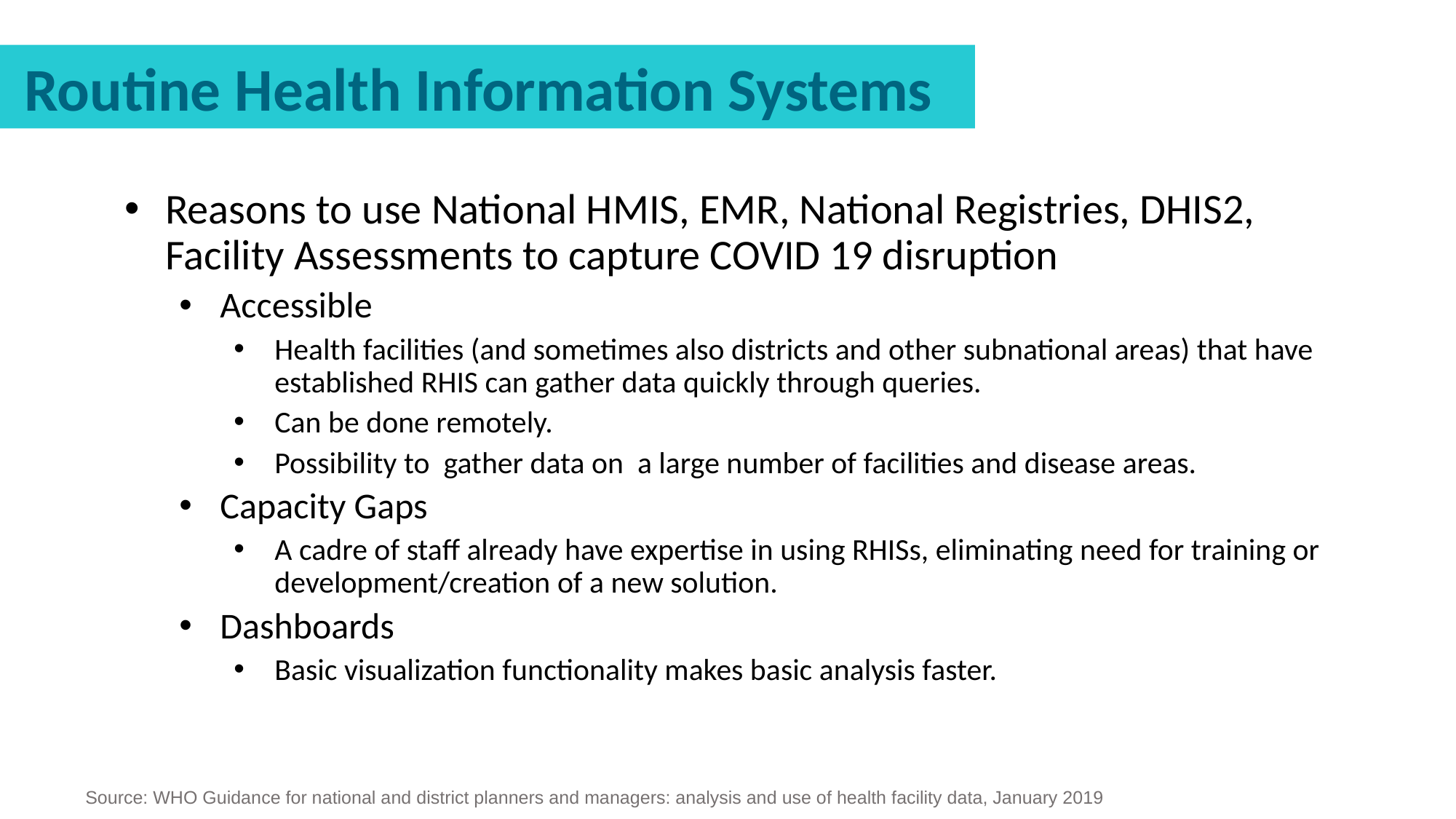

Routine Health Information Systems
Reasons to use National HMIS, EMR, National Registries, DHIS2, Facility Assessments to capture COVID 19 disruption
Accessible
Health facilities (and sometimes also districts and other subnational areas) that have established RHIS can gather data quickly through queries.
Can be done remotely.
Possibility to  gather data on  a large number of facilities and disease areas.
Capacity Gaps
A cadre of staff already have expertise in using RHISs, eliminating need for training or development/creation of a new solution.
Dashboards
Basic visualization functionality makes basic analysis faster.

Source: WHO Guidance for national and district planners and managers: analysis and use of health facility data, January 2019